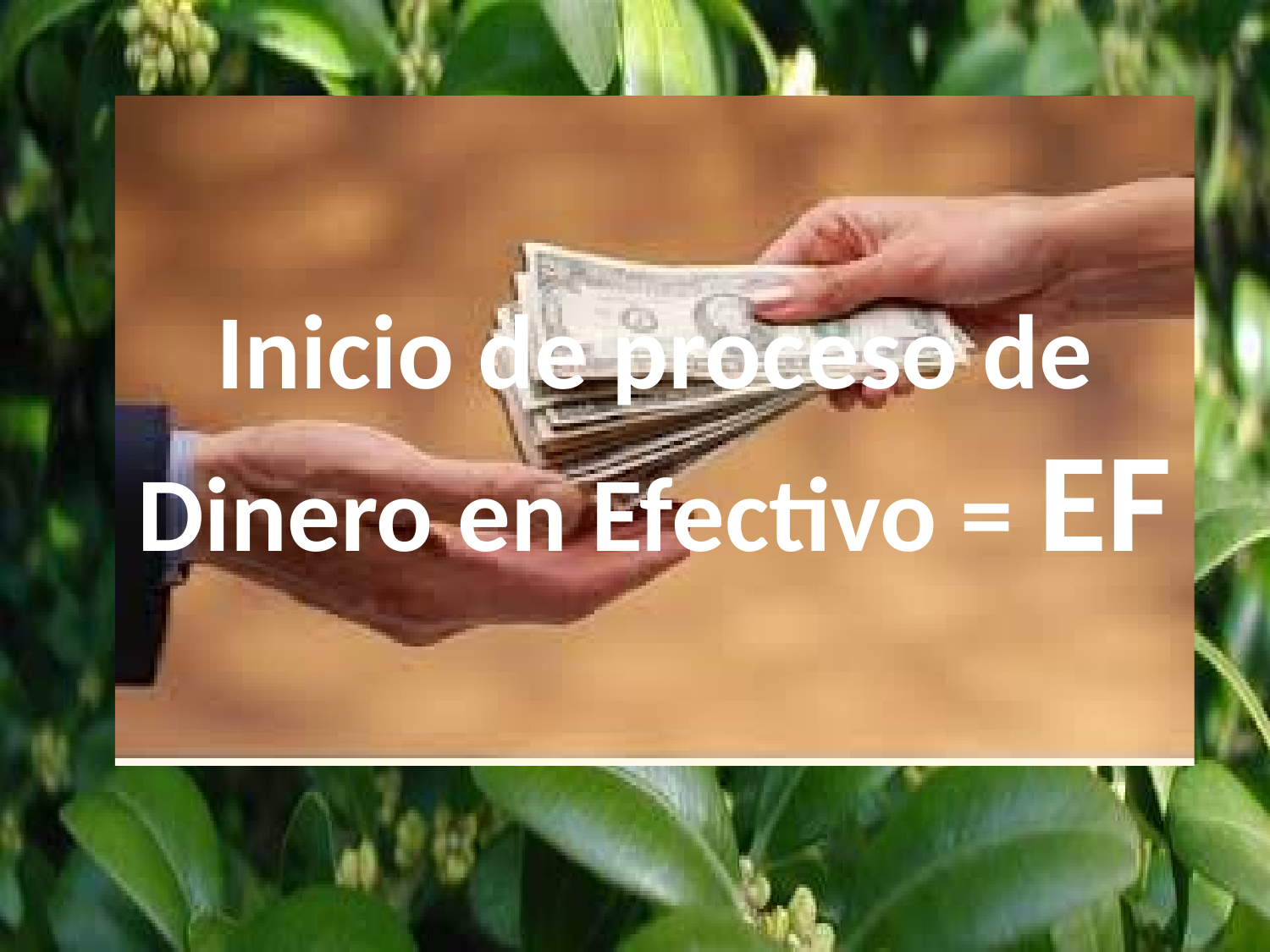

# Inicio de proceso de Dinero en Efectivo = EF